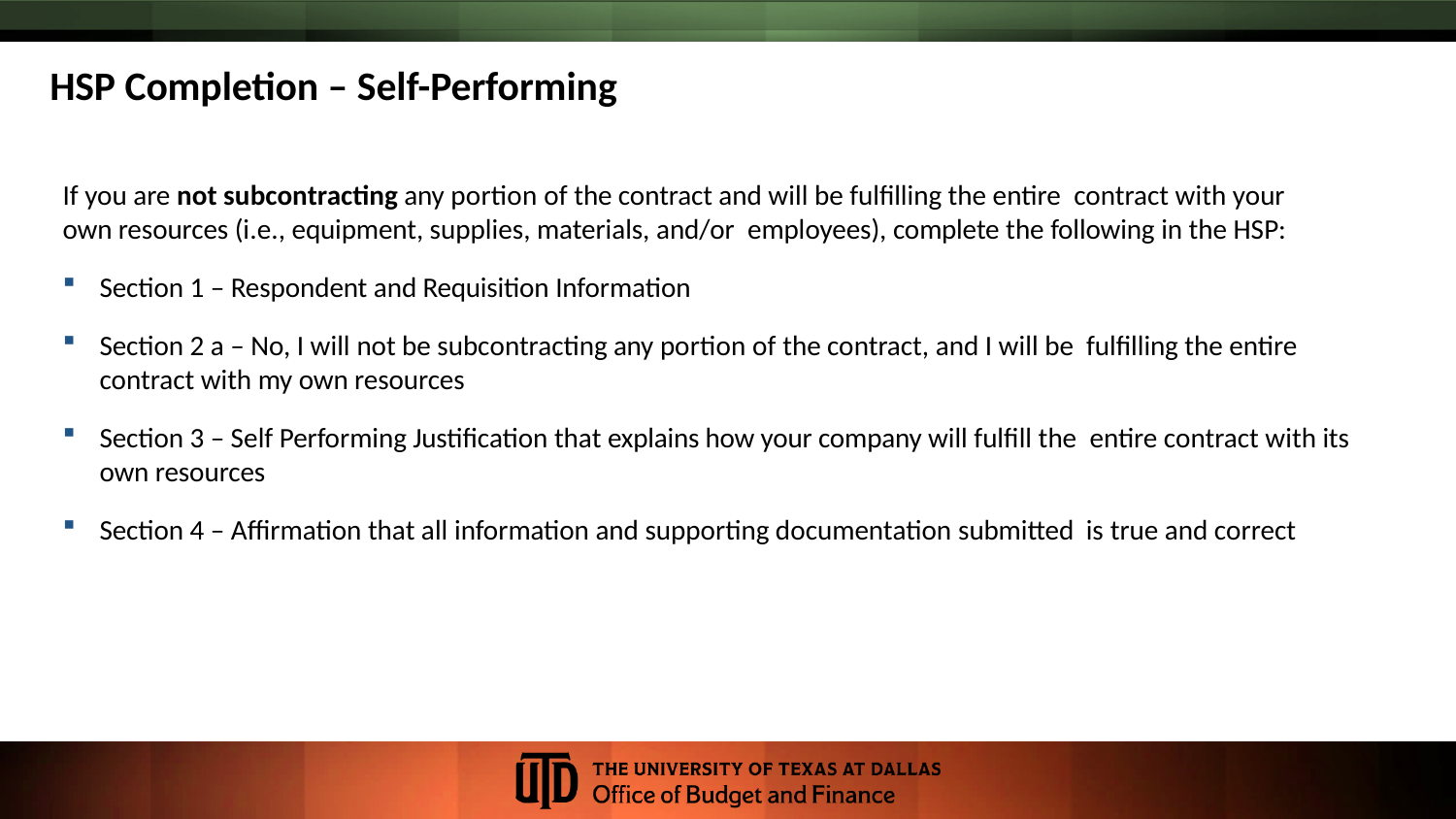

HSP Completion – Self-Performing
If you are not subcontracting any portion of the contract and will be fulfilling the entire  contract with your own resources (i.e., equipment, supplies, materials, and/or  employees), complete the following in the HSP:
Section 1 – Respondent and Requisition Information
Section 2 a – No, I will not be subcontracting any portion of the contract, and I will be  fulfilling the entire contract with my own resources
Section 3 – Self Performing Justification that explains how your company will fulfill the  entire contract with its own resources
Section 4 – Affirmation that all information and supporting documentation submitted  is true and correct